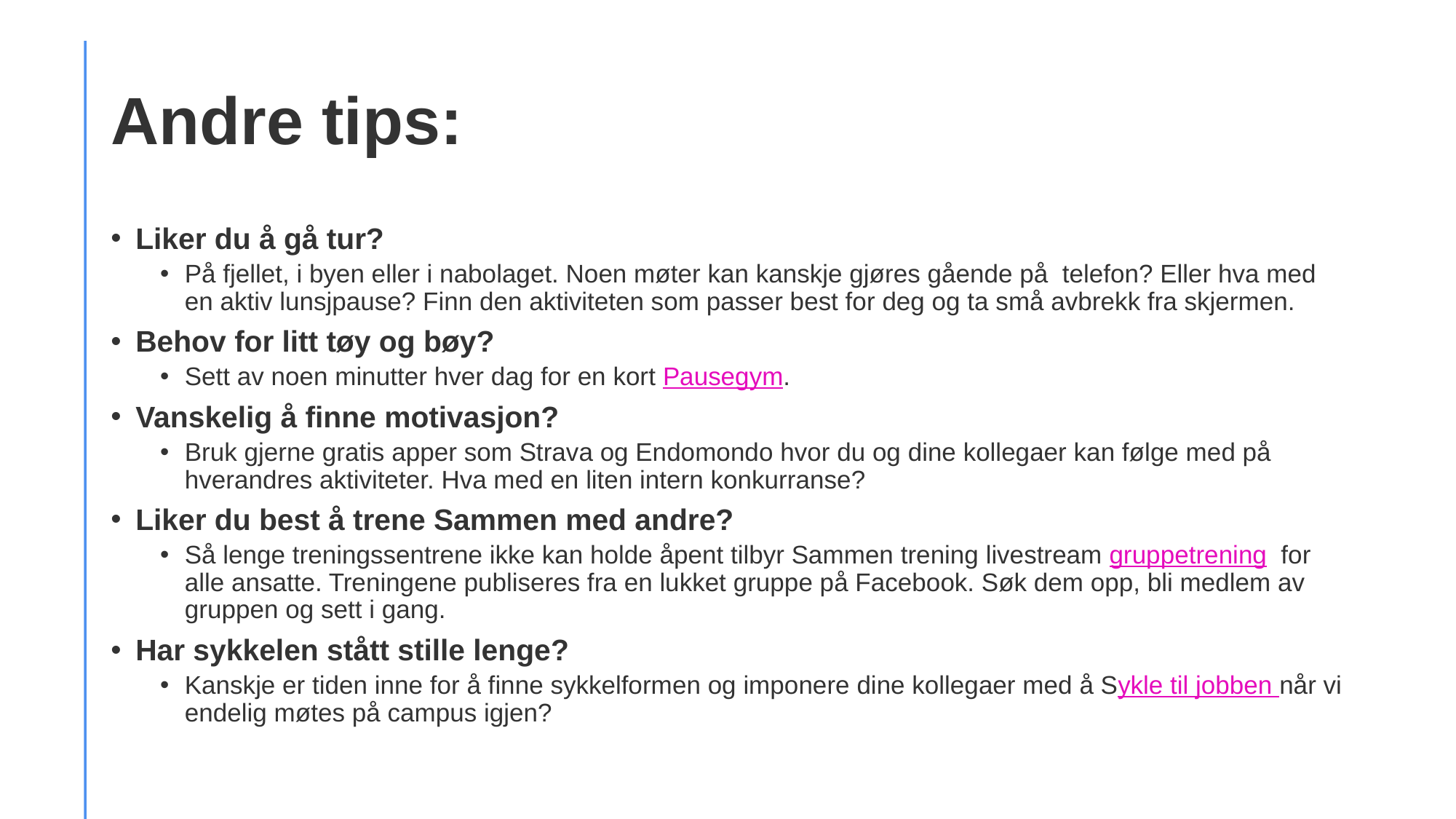

# Andre tips:
Liker du å gå tur?
På fjellet, i byen eller i nabolaget. Noen møter kan kanskje gjøres gående på  telefon? Eller hva med en aktiv lunsjpause? Finn den aktiviteten som passer best for deg og ta små avbrekk fra skjermen.
Behov for litt tøy og bøy?
Sett av noen minutter hver dag for en kort Pausegym.
Vanskelig å finne motivasjon?
Bruk gjerne gratis apper som Strava og Endomondo hvor du og dine kollegaer kan følge med på hverandres aktiviteter. Hva med en liten intern konkurranse?
Liker du best å trene Sammen med andre?
Så lenge treningssentrene ikke kan holde åpent tilbyr Sammen trening livestream gruppetrening  for alle ansatte. Treningene publiseres fra en lukket gruppe på Facebook. Søk dem opp, bli medlem av gruppen og sett i gang.
Har sykkelen stått stille lenge?
Kanskje er tiden inne for å finne sykkelformen og imponere dine kollegaer med å Sykle til jobben når vi endelig møtes på campus igjen?